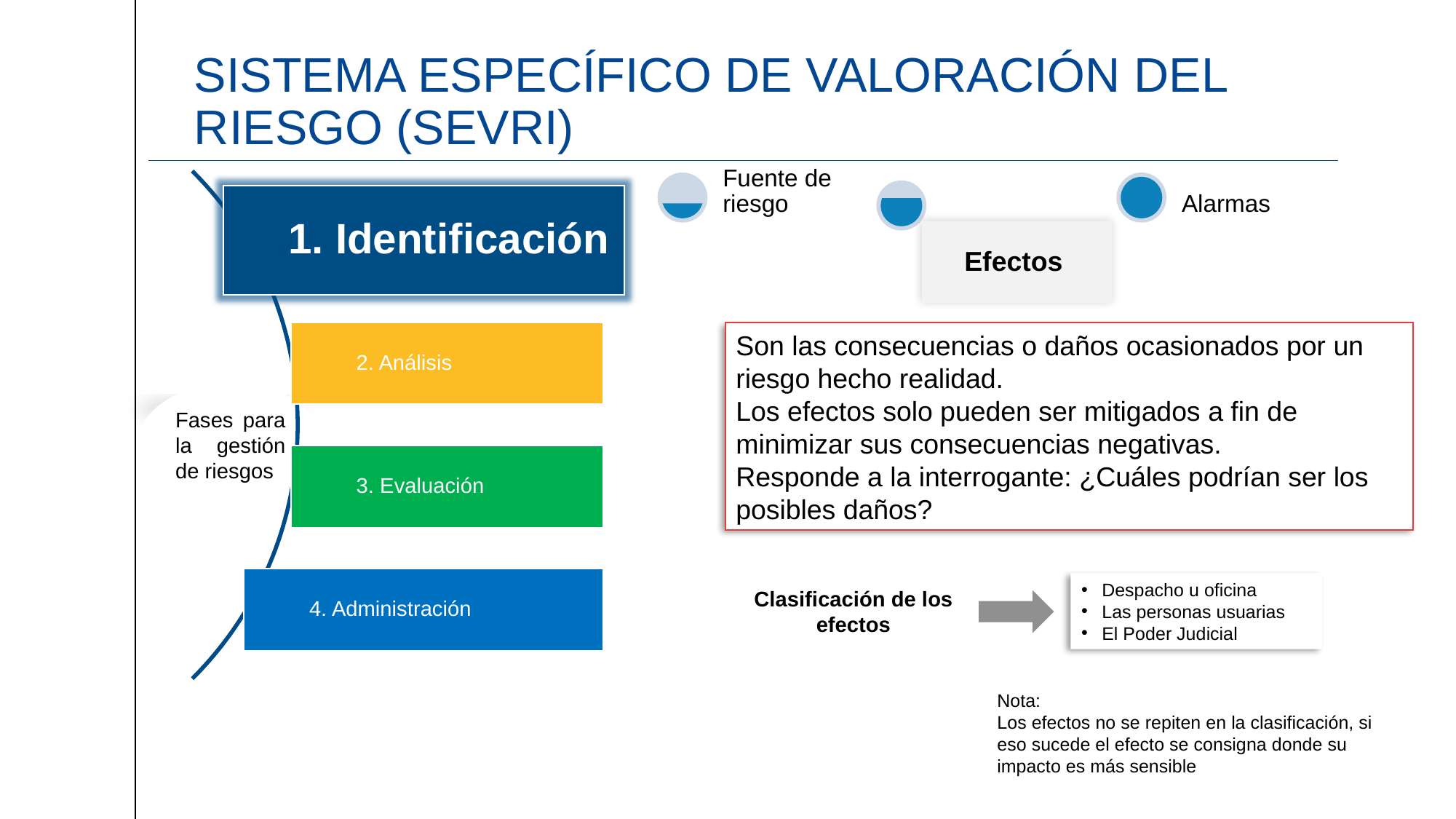

# Sistema específico de valoración del riesgo (sevri)
1. Identificación
2. Análisis
3. Evaluación
4. Administración
Fuente de riesgo
Efectos
Alarmas
Son las consecuencias o daños ocasionados por un riesgo hecho realidad.
Los efectos solo pueden ser mitigados a fin de minimizar sus consecuencias negativas.
Responde a la interrogante: ¿Cuáles podrían ser los posibles daños?
Fases para la gestión de riesgos
Despacho u oficina
Las personas usuarias
El Poder Judicial
Clasificación de los efectos

Nota:
Los efectos no se repiten en la clasificación, si eso sucede el efecto se consigna donde su impacto es más sensible